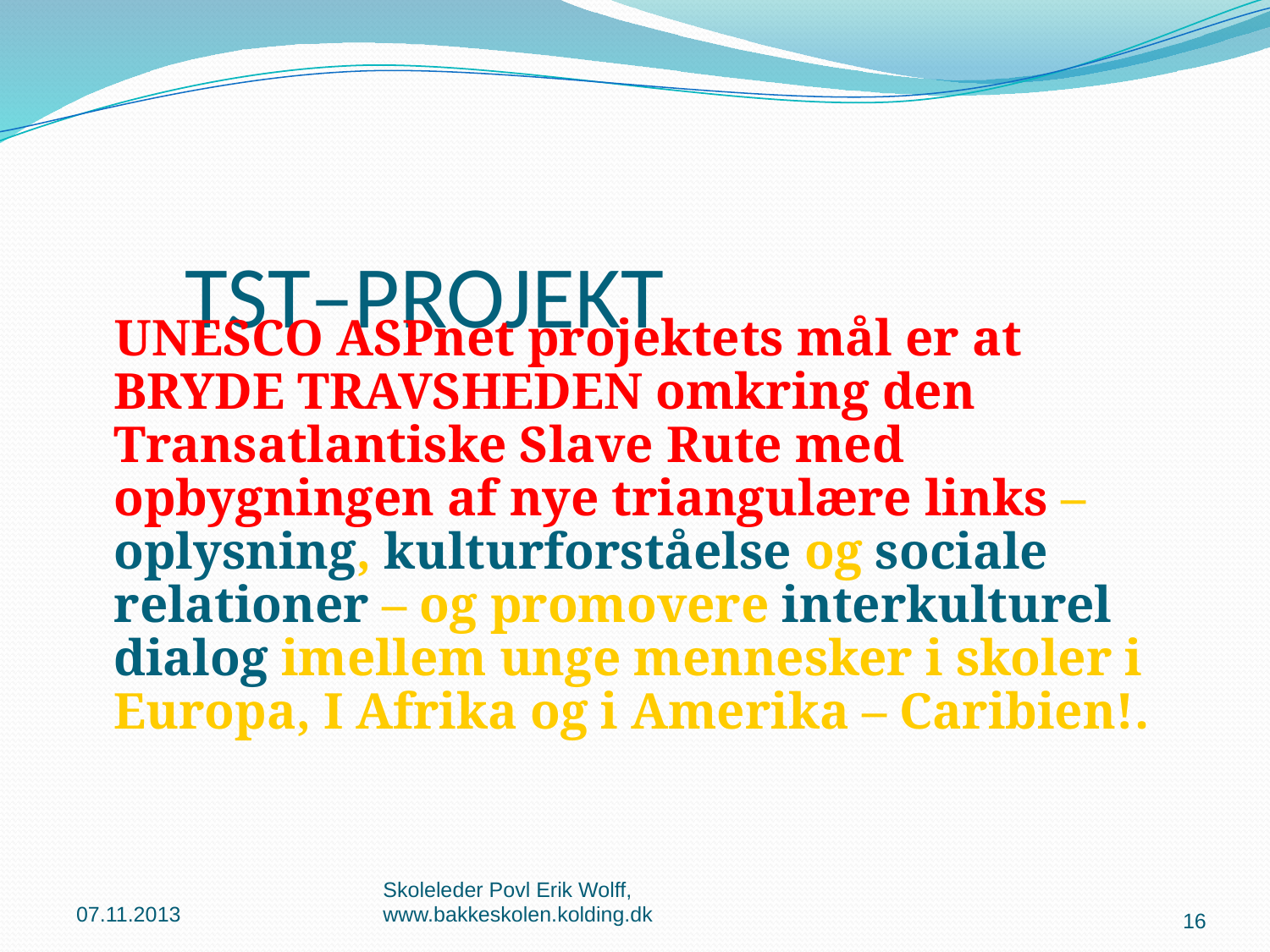

# TST–PROJEKT
   UNESCO ASPnet projektets mål er at BRYDE TRAVSHEDEN omkring den Transatlantiske Slave Rute med opbygningen af nye triangulære links –  oplysning, kulturforståelse og sociale relationer – og promovere interkulturel dialog imellem unge mennesker i skoler i Europa, I Afrika og i Amerika – Caribien!.

07.11.2013
Skoleleder Povl Erik Wolff, www.bakkeskolen.kolding.dk
16